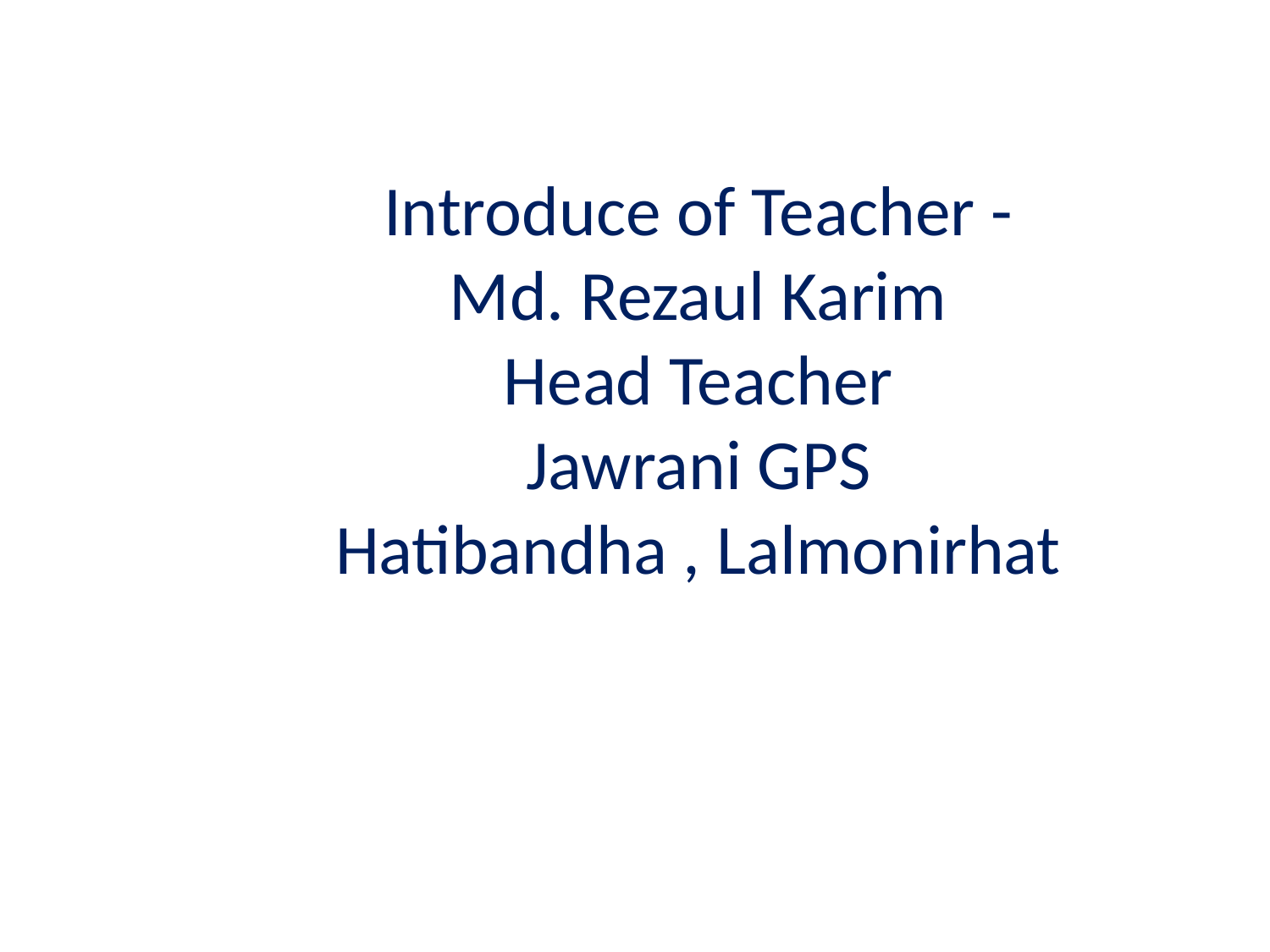

Introduce of Teacher -
Md. Rezaul Karim
Head Teacher
Jawrani GPS
Hatibandha , Lalmonirhat